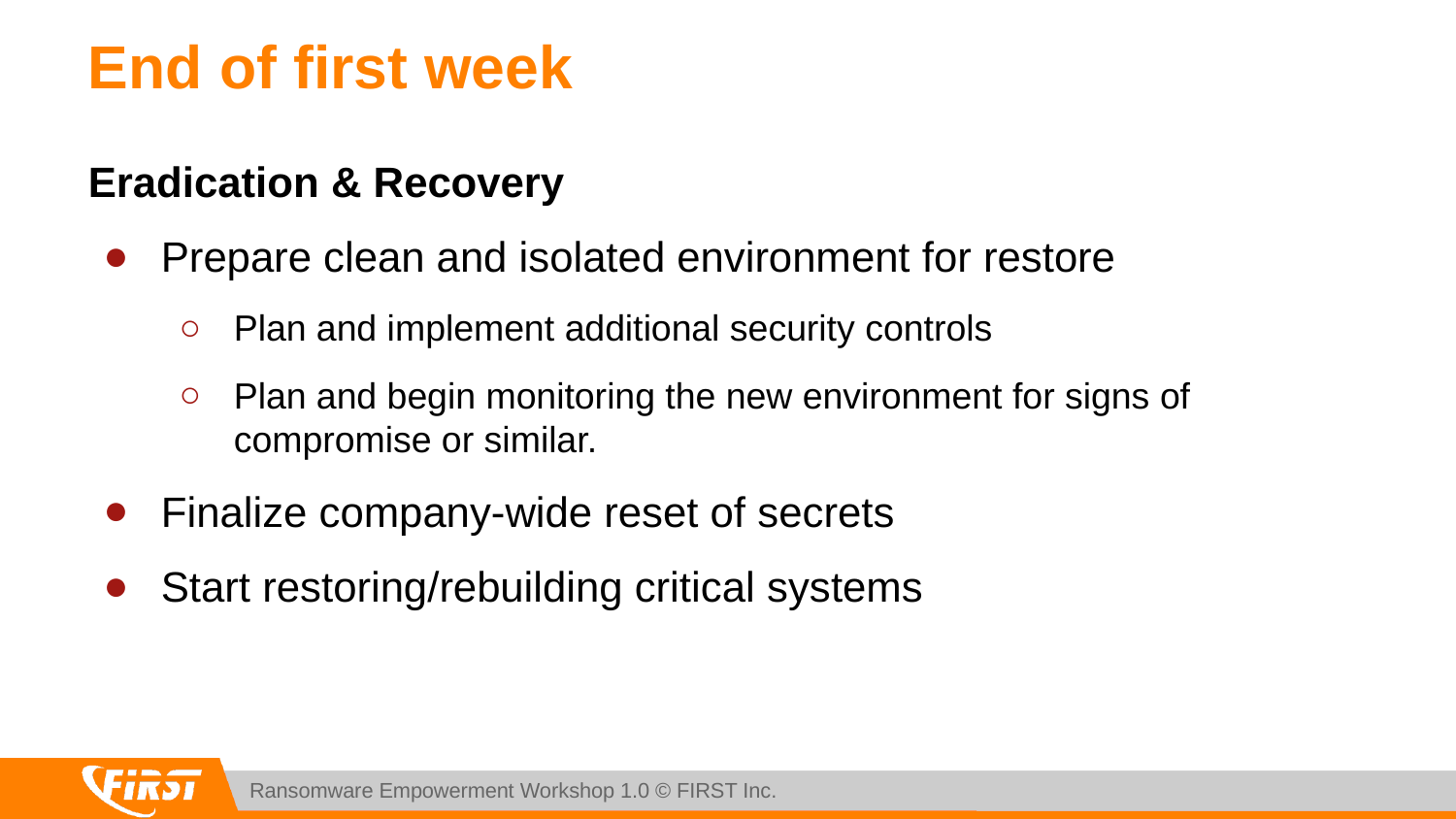

# End of first week
Eradication & Recovery
Prepare clean and isolated environment for restore
Plan and implement additional security controls
Plan and begin monitoring the new environment for signs of compromise or similar.
Finalize company-wide reset of secrets
Start restoring/rebuilding critical systems